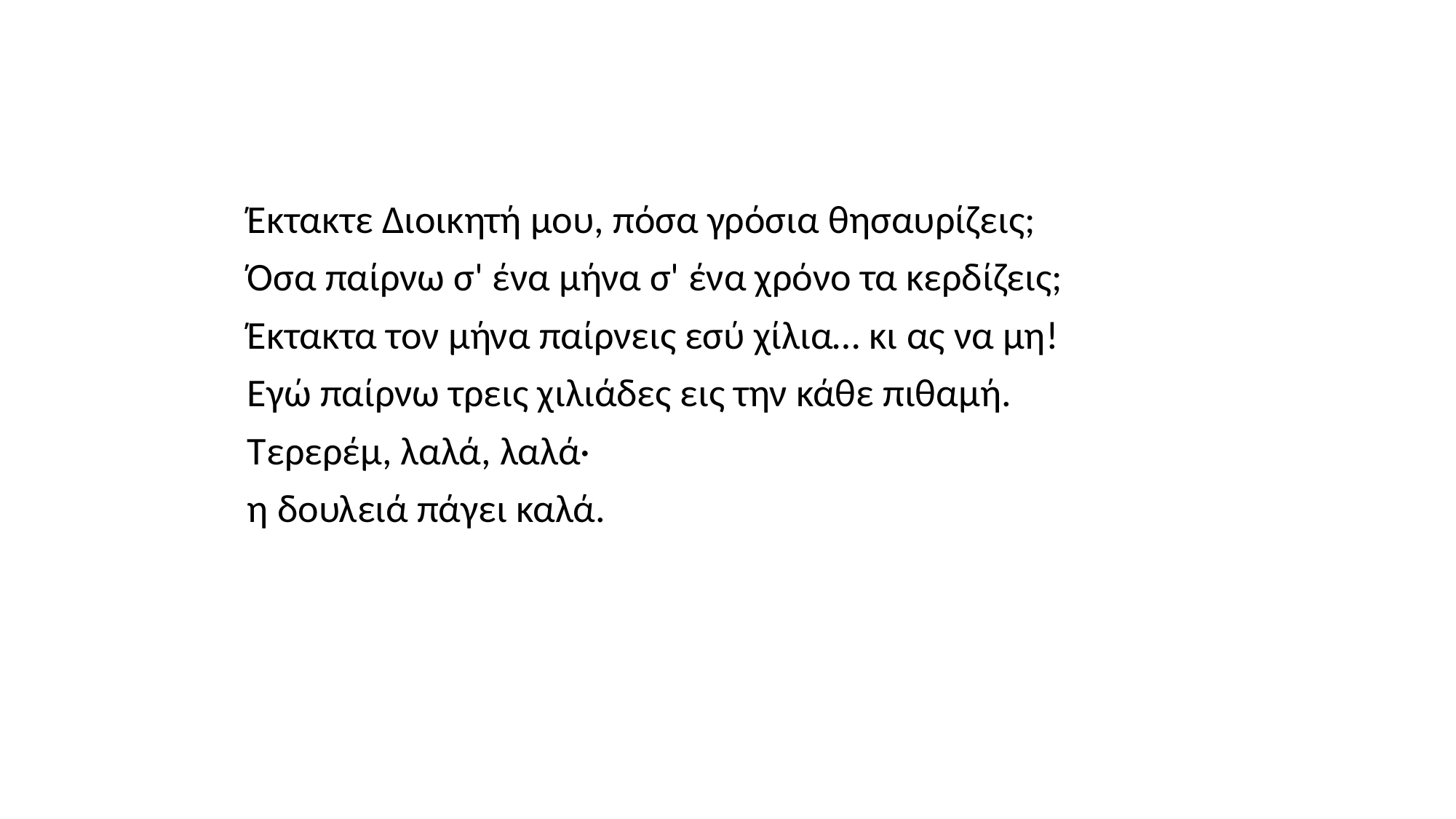

#
Έκτακτε Διοικητή μου, πόσα γρόσια θησαυρίζεις;
Όσα παίρνω σ' ένα μήνα σ' ένα χρόνο τα κερδίζεις;
Έκτακτα τον μήνα παίρνεις εσύ χίλια… κι ας να μη!
Εγώ παίρνω τρεις χιλιάδες εις την κάθε πιθαμή.
Τερερέμ, λαλά, λαλά·
η δουλειά πάγει καλά.